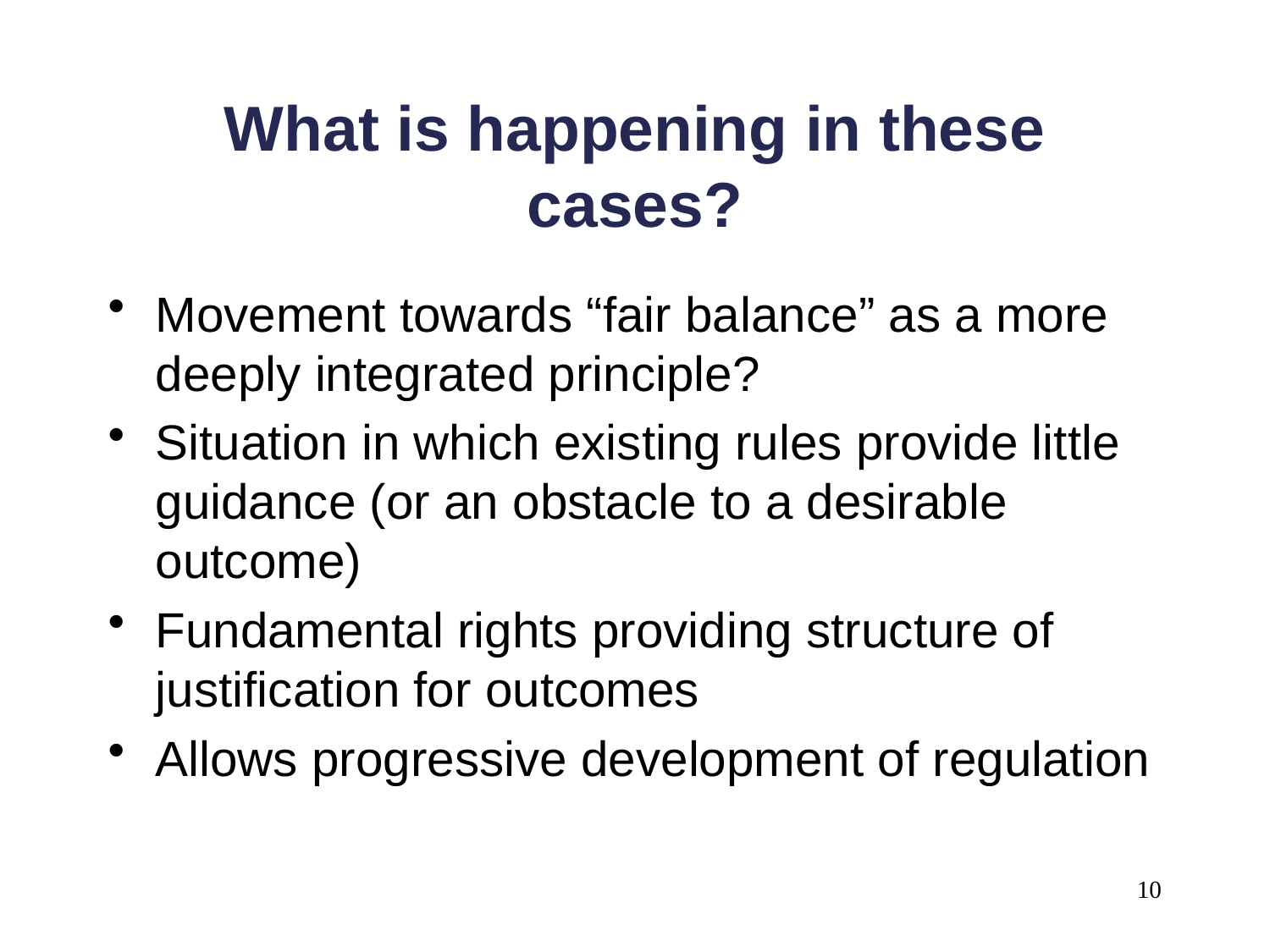

# What is happening in these cases?
Movement towards “fair balance” as a more deeply integrated principle?
Situation in which existing rules provide little guidance (or an obstacle to a desirable outcome)
Fundamental rights providing structure of justification for outcomes
Allows progressive development of regulation

10